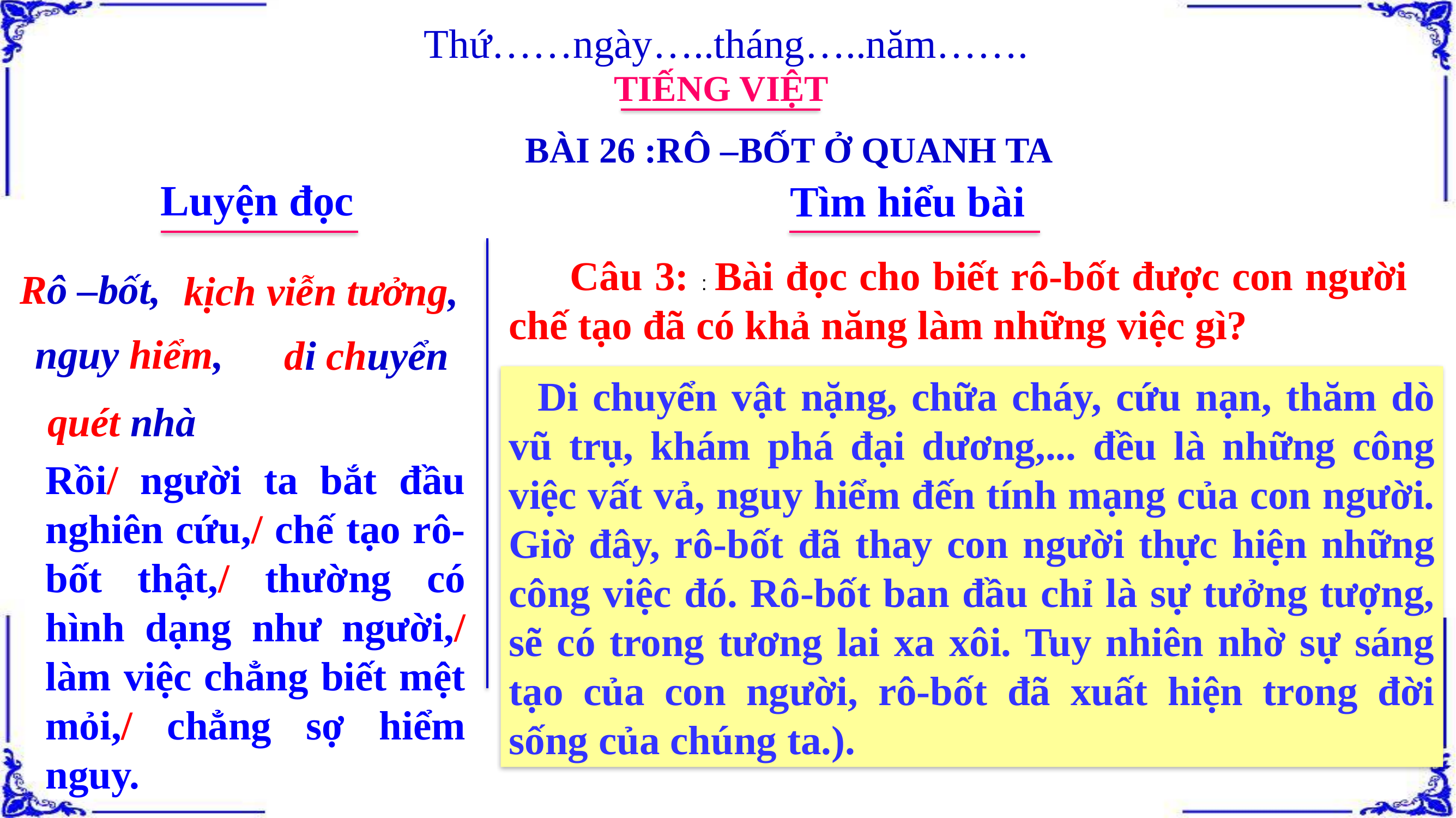

Thứ……ngày…..tháng…..năm…….
TIẾNG VIỆT
BÀI 26 :RÔ –BỐT Ở QUANH TA
Luyện đọc
Tìm hiểu bài
     Câu 3: : Bài đọc cho biết rô-bốt được con người chế tạo đã có khả năng làm những việc gì?
Rô –bốt,
kịch viễn tưởng,
nguy hiểm,
di chuyển
  Di chuyển vật nặng, chữa cháy, cứu nạn, thăm dò vũ trụ, khám phá đại dương,... đều là những công việc vất vả, nguy hiểm đến tính mạng của con người. Giờ đây, rô-bốt đã thay con người thực hiện những công việc đó. Rô-bốt ban đầu chỉ là sự tưởng tượng, sẽ có trong tương lai xa xôi. Tuy nhiên nhờ sự sáng tạo của con người, rô-bốt đã xuất hiện trong đời sống của chúng ta.).
quét nhà
Rồi/ người ta bắt đầu nghiên cứu,/ chế tạo rô-bốt thật,/ thường có hình dạng như người,/ làm việc chẳng biết mệt mỏi,/ chẳng sợ hiểm nguy.